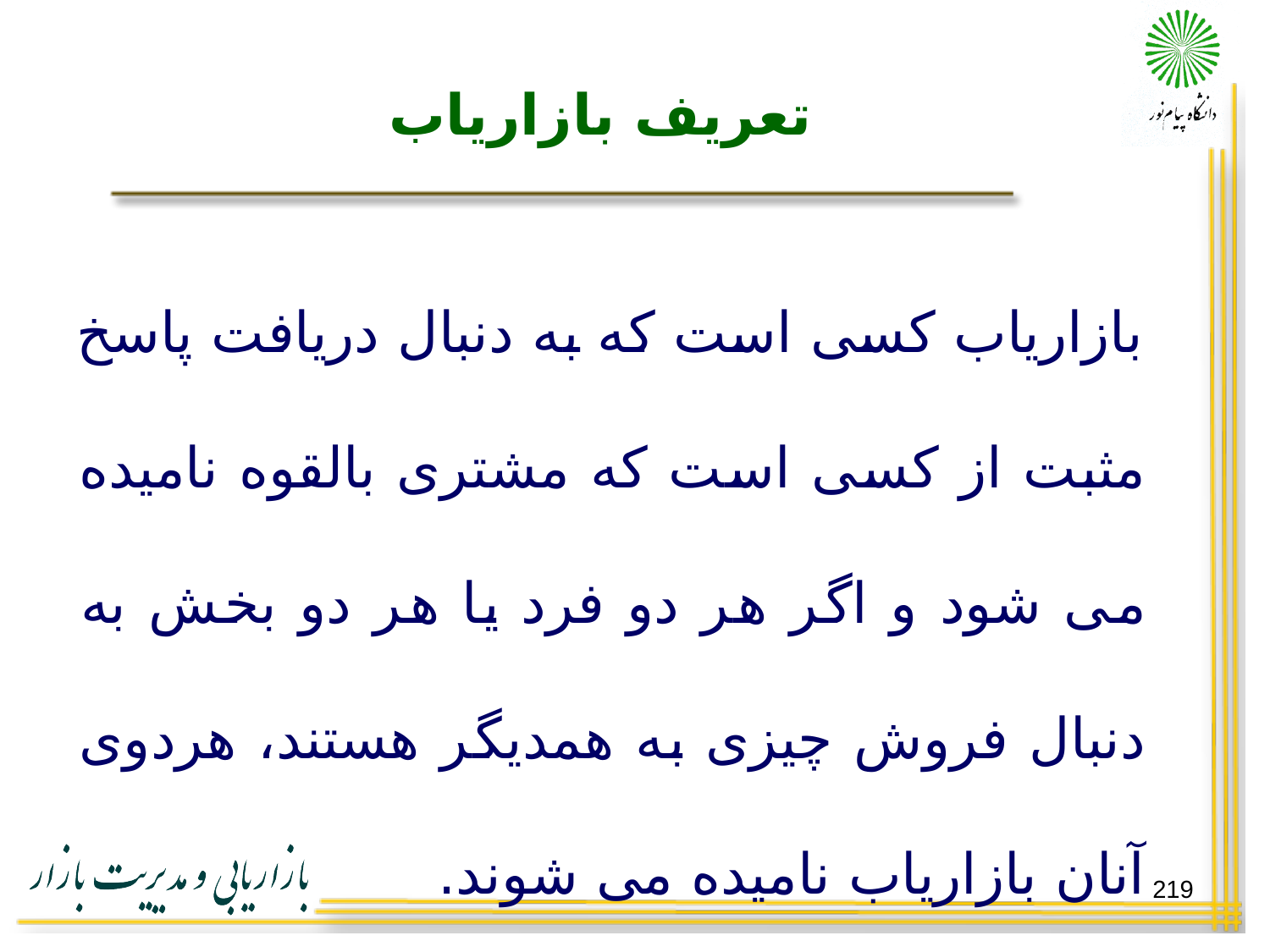

# تعریف بازاریاب
بازاریاب کسی است که به دنبال دریافت پاسخ مثبت از کسی است که مشتری بالقوه نامیده می شود و اگر هر دو فرد یا هر دو بخش به دنبال فروش چیزی به همدیگر هستند، هردوی آنان بازاریاب نامیده می شوند.
219